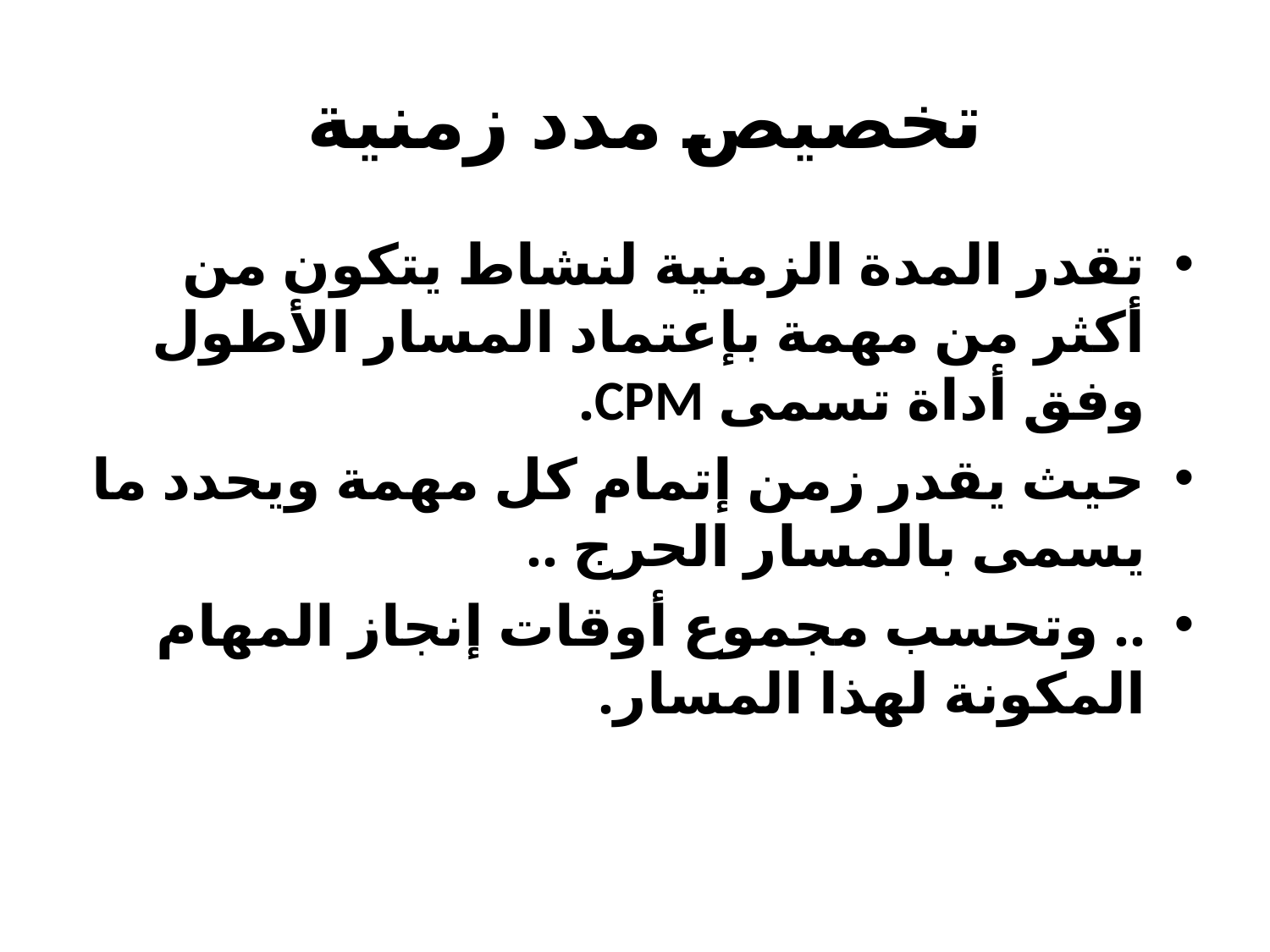

# تخصيص مدد زمنية
تقدر المدة الزمنية لنشاط يتكون من أكثر من مهمة بإعتماد المسار الأطول وفق أداة تسمى CPM.
حيث يقدر زمن إتمام كل مهمة ويحدد ما يسمى بالمسار الحرج ..
.. وتحسب مجموع أوقات إنجاز المهام المكونة لهذا المسار.